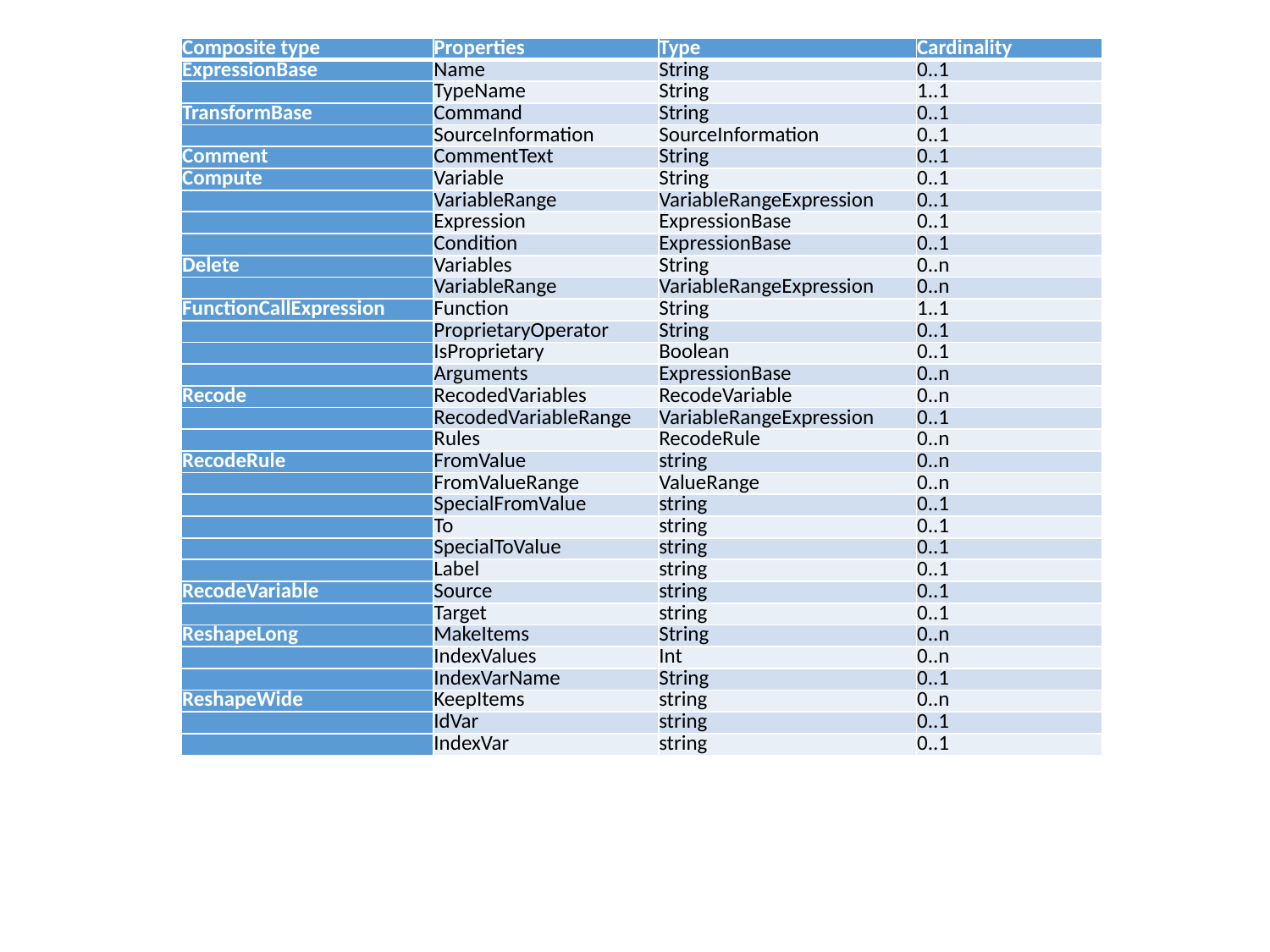

| Composite type | Properties | Type | Cardinality |
| --- | --- | --- | --- |
| ExpressionBase | Name | String | 0..1 |
|  | TypeName | String | 1..1 |
| TransformBase | Command | String | 0..1 |
|  | SourceInformation | SourceInformation | 0..1 |
| Comment | CommentText | String | 0..1 |
| Compute | Variable | String | 0..1 |
|  | VariableRange | VariableRangeExpression | 0..1 |
|  | Expression | ExpressionBase | 0..1 |
|  | Condition | ExpressionBase | 0..1 |
| Delete | Variables | String | 0..n |
|  | VariableRange | VariableRangeExpression | 0..n |
| FunctionCallExpression | Function | String | 1..1 |
|  | ProprietaryOperator | String | 0..1 |
|  | IsProprietary | Boolean | 0..1 |
|  | Arguments | ExpressionBase | 0..n |
| Recode | RecodedVariables | RecodeVariable | 0..n |
|  | RecodedVariableRange | VariableRangeExpression | 0..1 |
|  | Rules | RecodeRule | 0..n |
| RecodeRule | FromValue | string | 0..n |
|  | FromValueRange | ValueRange | 0..n |
|  | SpecialFromValue | string | 0..1 |
|  | To | string | 0..1 |
|  | SpecialToValue | string | 0..1 |
|  | Label | string | 0..1 |
| RecodeVariable | Source | string | 0..1 |
|  | Target | string | 0..1 |
| ReshapeLong | MakeItems | String | 0..n |
|  | IndexValues | Int | 0..n |
|  | IndexVarName | String | 0..1 |
| ReshapeWide | KeepItems | string | 0..n |
|  | IdVar | string | 0..1 |
|  | IndexVar | string | 0..1 |
18